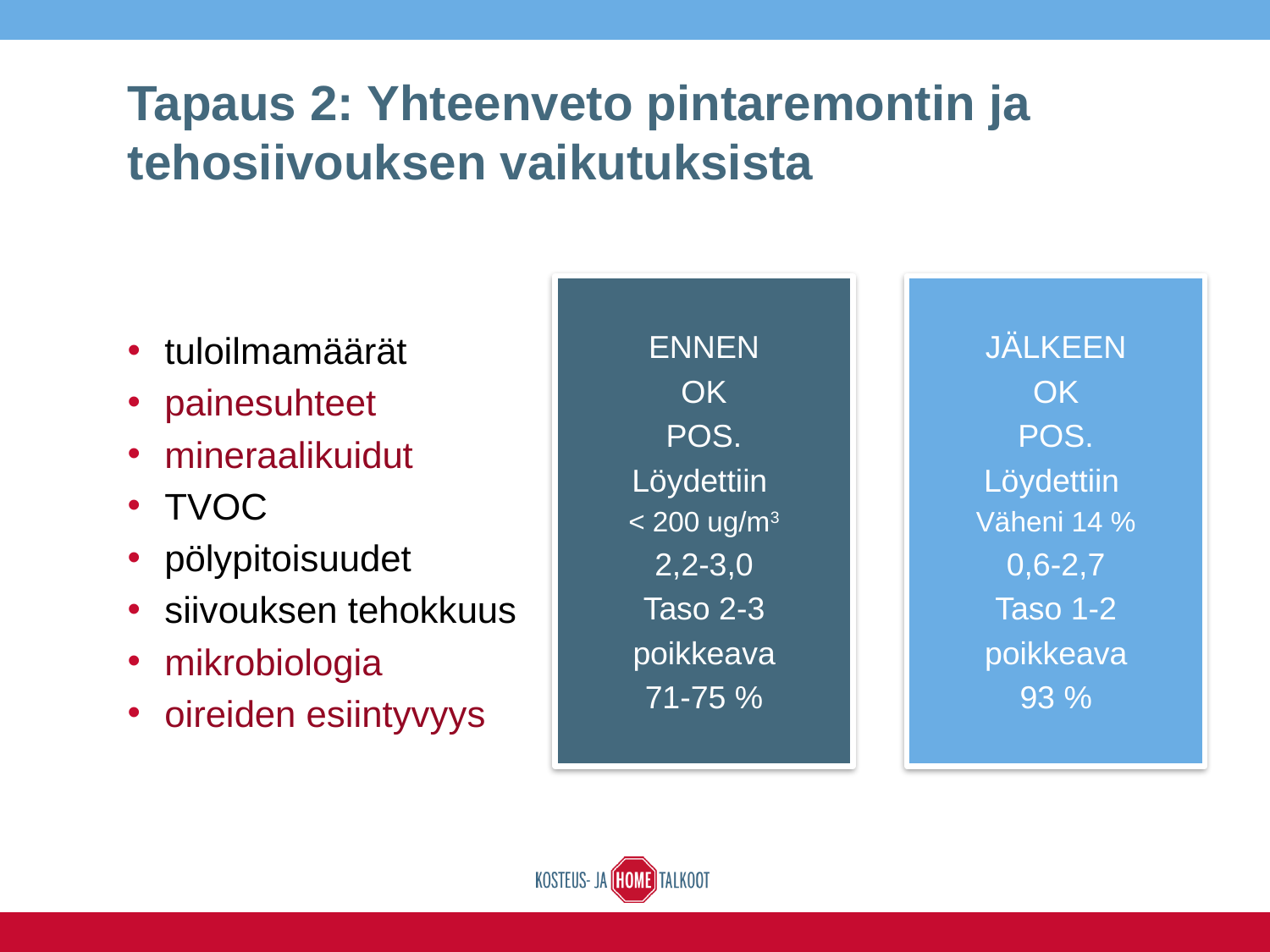

# Tapaus 2: Yhteenveto pintaremontin ja tehosiivouksen vaikutuksista
tuloilmamäärät
painesuhteet
mineraalikuidut
TVOC
pölypitoisuudet
siivouksen tehokkuus
mikrobiologia
oireiden esiintyvyys
ENNEN
OK
POS.
Löydettiin
< 200 ug/m3
2,2-3,0
Taso 2-3
poikkeava
71-75 %
JÄLKEEN
OK
POS.
Löydettiin
Väheni 14 %
0,6-2,7
Taso 1-2
poikkeava
93 %